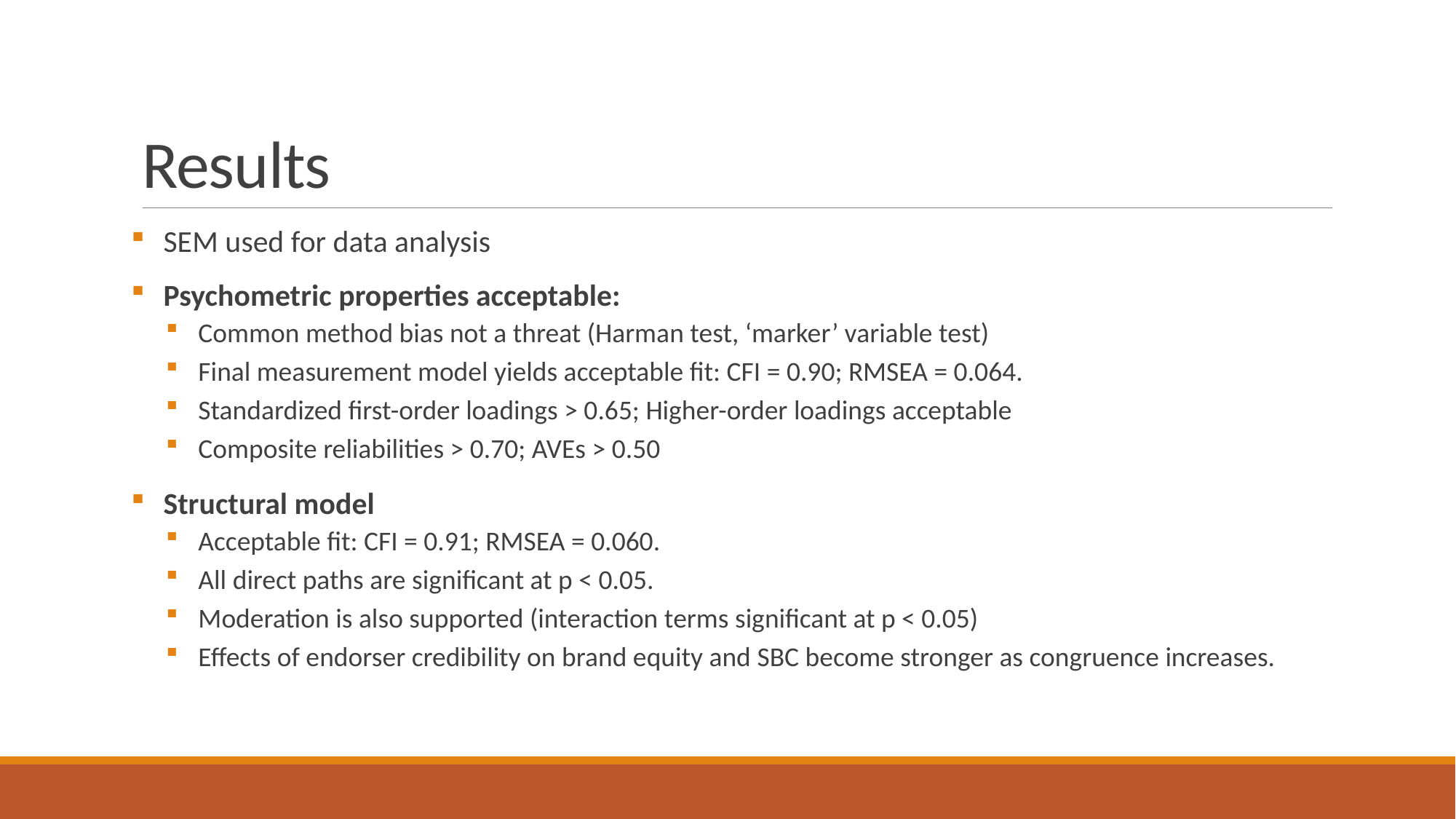

# Results
SEM used for data analysis
Psychometric properties acceptable:
Common method bias not a threat (Harman test, ‘marker’ variable test)
Final measurement model yields acceptable fit: CFI = 0.90; RMSEA = 0.064.
Standardized first-order loadings > 0.65; Higher-order loadings acceptable
Composite reliabilities > 0.70; AVEs > 0.50
Structural model
Acceptable fit: CFI = 0.91; RMSEA = 0.060.
All direct paths are significant at p < 0.05.
Moderation is also supported (interaction terms significant at p < 0.05)
Effects of endorser credibility on brand equity and SBC become stronger as congruence increases.